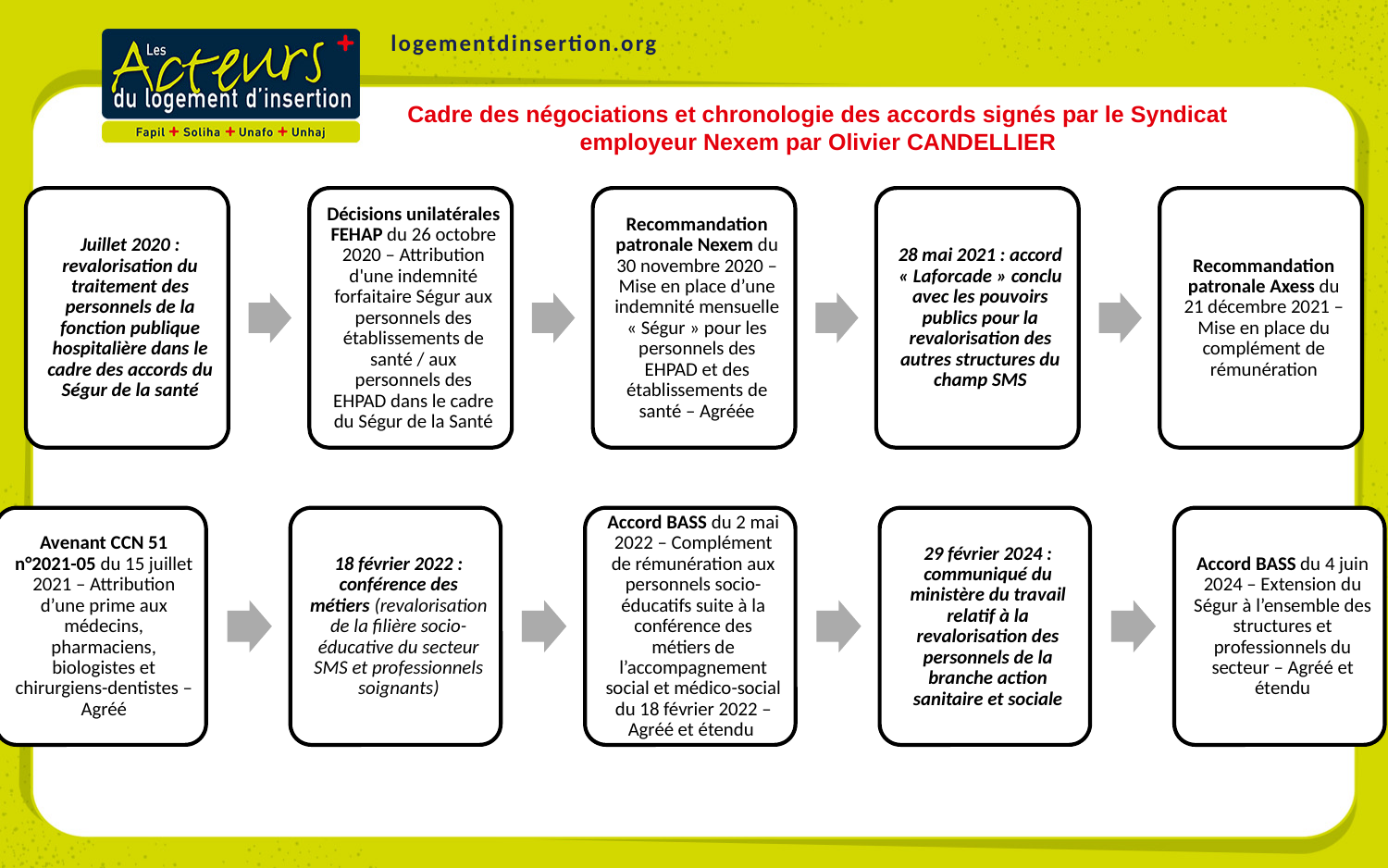

Juillet 2020 : revalorisation du traitement des personnels de la fonction publique hospitalière dans le cadre des accords du Ségur de la santé

Décisions unilatérales FEHAP du 26 octobre 2020 – Attribution d'une indemnité forfaitaire Ségur aux personnels des établissements de santé / aux personnels des EHPAD dans le cadre du Ségur de la Santé

Recommandation patronale Nexem du 30 novembre 2020 – Mise en place d’une indemnité mensuelle « Ségur » pour les personnels des EHPAD et des établissements de santé – Agréée

28 mai 2021 : accord « Laforcade » conclu avec les pouvoirs publics pour la revalorisation des autres structures du champ SMS

Recommandation patronale Axess du 21 décembre 2021 – Mise en place du complément de rémunération
logementdinsertion.org
Cadre des négociations et chronologie des accords signés par le Syndicat employeur Nexem par Olivier CANDELLIER
Avenant CCN 51 n°2021-05 du 15 juillet 2021 – Attribution d’une prime aux médecins, pharmaciens, biologistes et chirurgiens-dentistes – Agréé

18 février 2022 : conférence des métiers (revalorisation de la filière socio-éducative du secteur SMS et professionnels soignants)

Accord BASS du 2 mai 2022 – Complément de rémunération aux personnels socio-éducatifs suite à la conférence des métiers de l’accompagnement social et médico-social du 18 février 2022 – Agréé et étendu

29 février 2024 : communiqué du ministère du travail relatif à la revalorisation des personnels de la branche action sanitaire et sociale

Accord BASS du 4 juin 2024 – Extension du Ségur à l’ensemble des structures et professionnels du secteur – Agréé et étendu